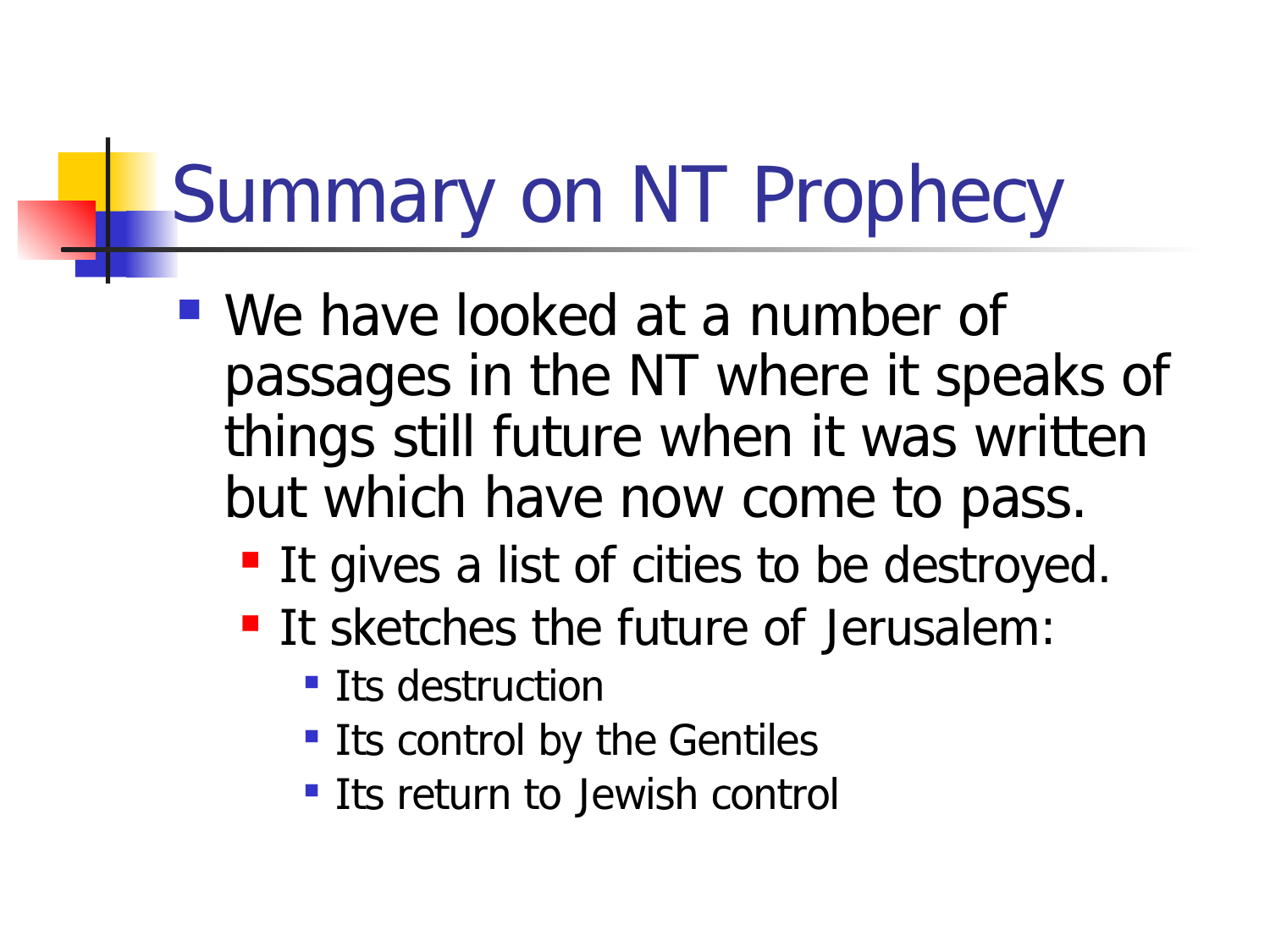

# Summary on NT Prophecy
We have looked at a number of passages in the NT where it speaks of things still future when it was written but which have now come to pass.
It gives a list of cities to be destroyed.
It sketches the future of Jerusalem:
Its destruction
Its control by the Gentiles
Its return to Jewish control